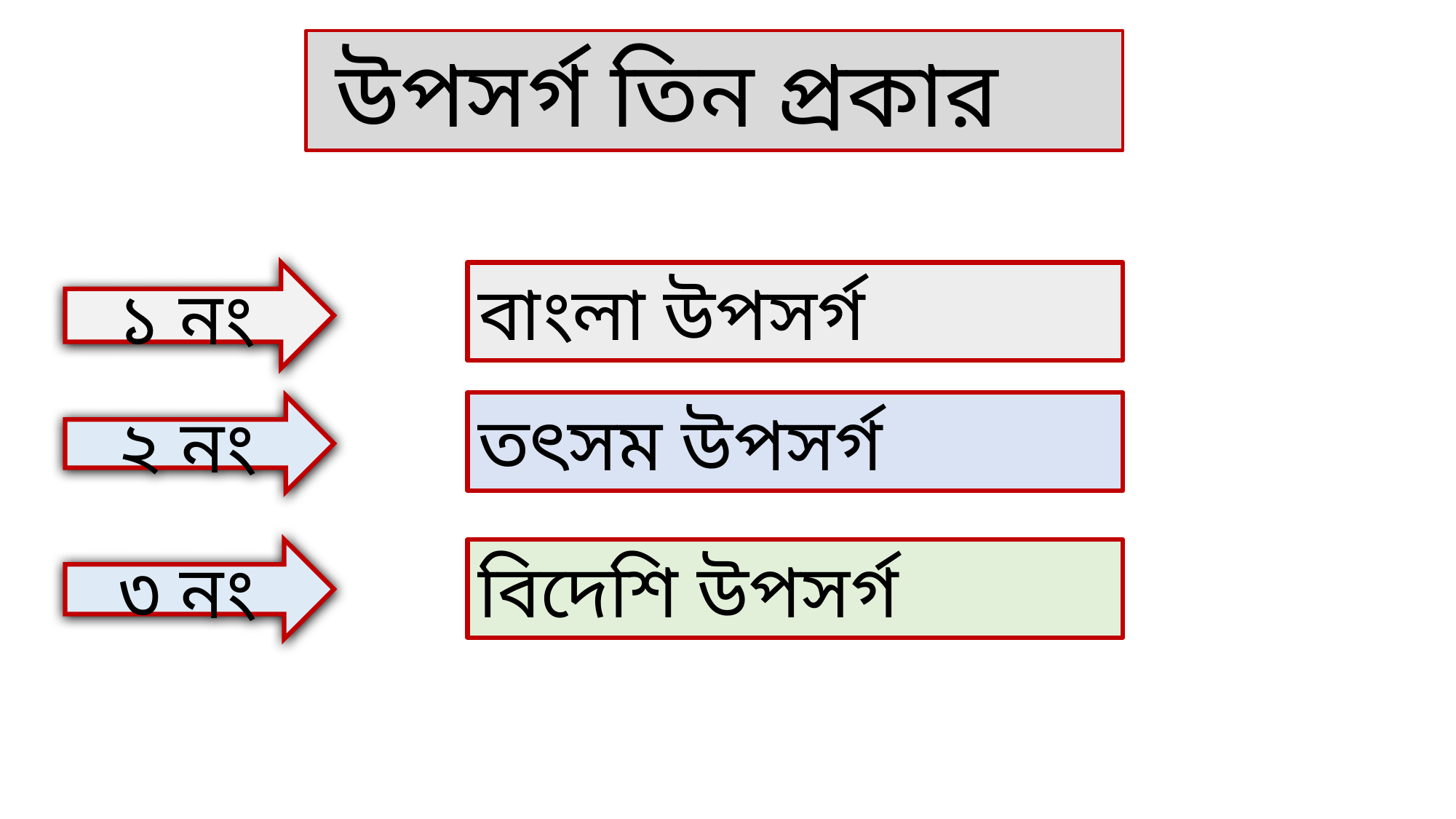

উপসর্গ তিন প্রকার
১ নং
বাংলা উপসর্গ
তৎসম উপসর্গ
২ নং
৩ নং
বিদেশি উপসর্গ